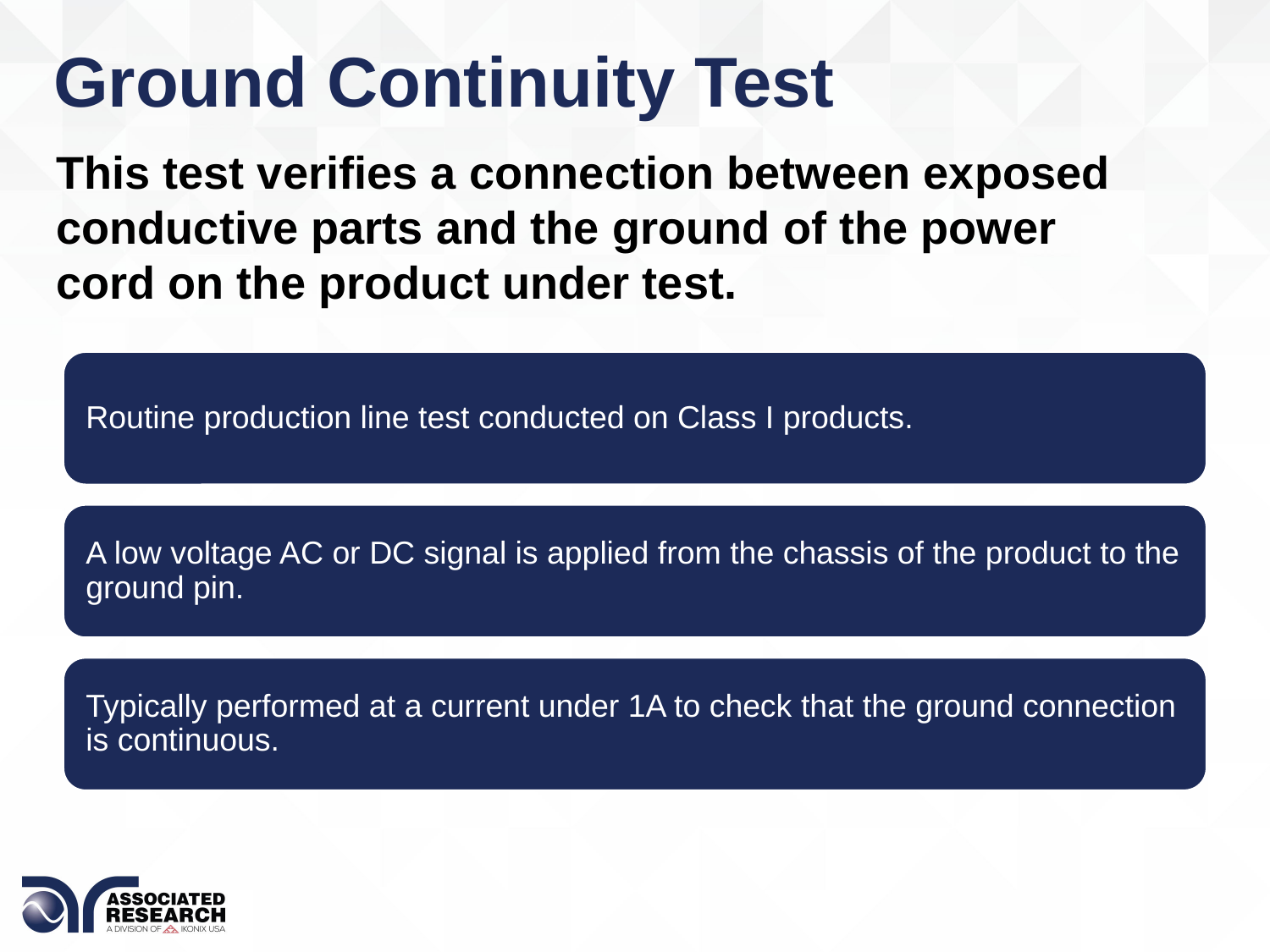

Ground Continuity Test
This test verifies a connection between exposed conductive parts and the ground of the power cord on the product under test.
Routine production line test conducted on Class I products.
A low voltage AC or DC signal is applied from the chassis of the product to the ground pin.
Typically performed at a current under 1A to check that the ground connection is continuous.